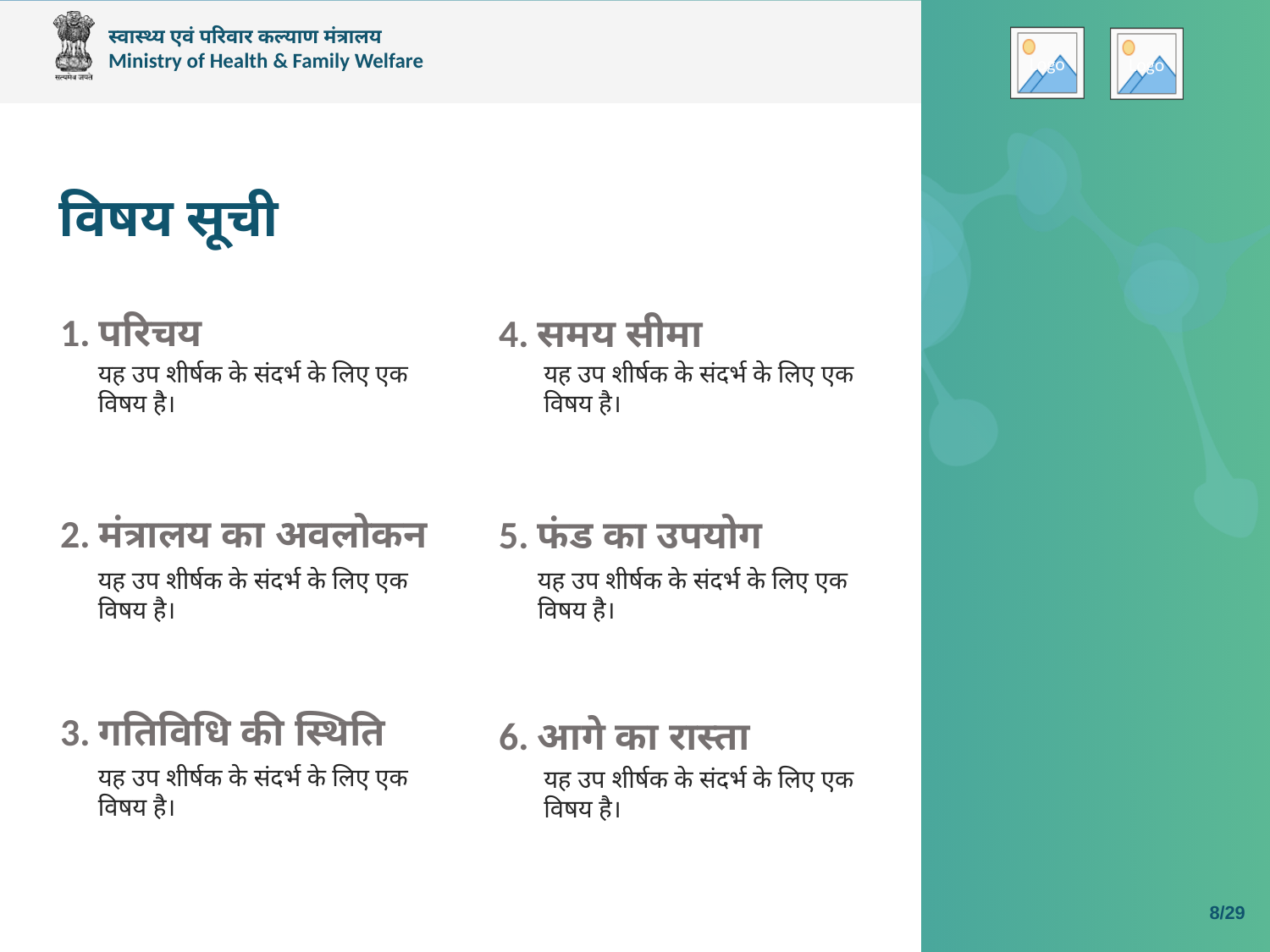

विषय सूची
1. परिचय
4. समय सीमा
यह उप शीर्षक के संदर्भ के लिए एक विषय है।
यह उप शीर्षक के संदर्भ के लिए एक विषय है।
5. फंड का उपयोग
2. मंत्रालय का अवलोकन
यह उप शीर्षक के संदर्भ के लिए एक विषय है।
यह उप शीर्षक के संदर्भ के लिए एक विषय है।
6. आगे का रास्ता
3. गतिविधि की स्थिति
यह उप शीर्षक के संदर्भ के लिए एक विषय है।
यह उप शीर्षक के संदर्भ के लिए एक विषय है।